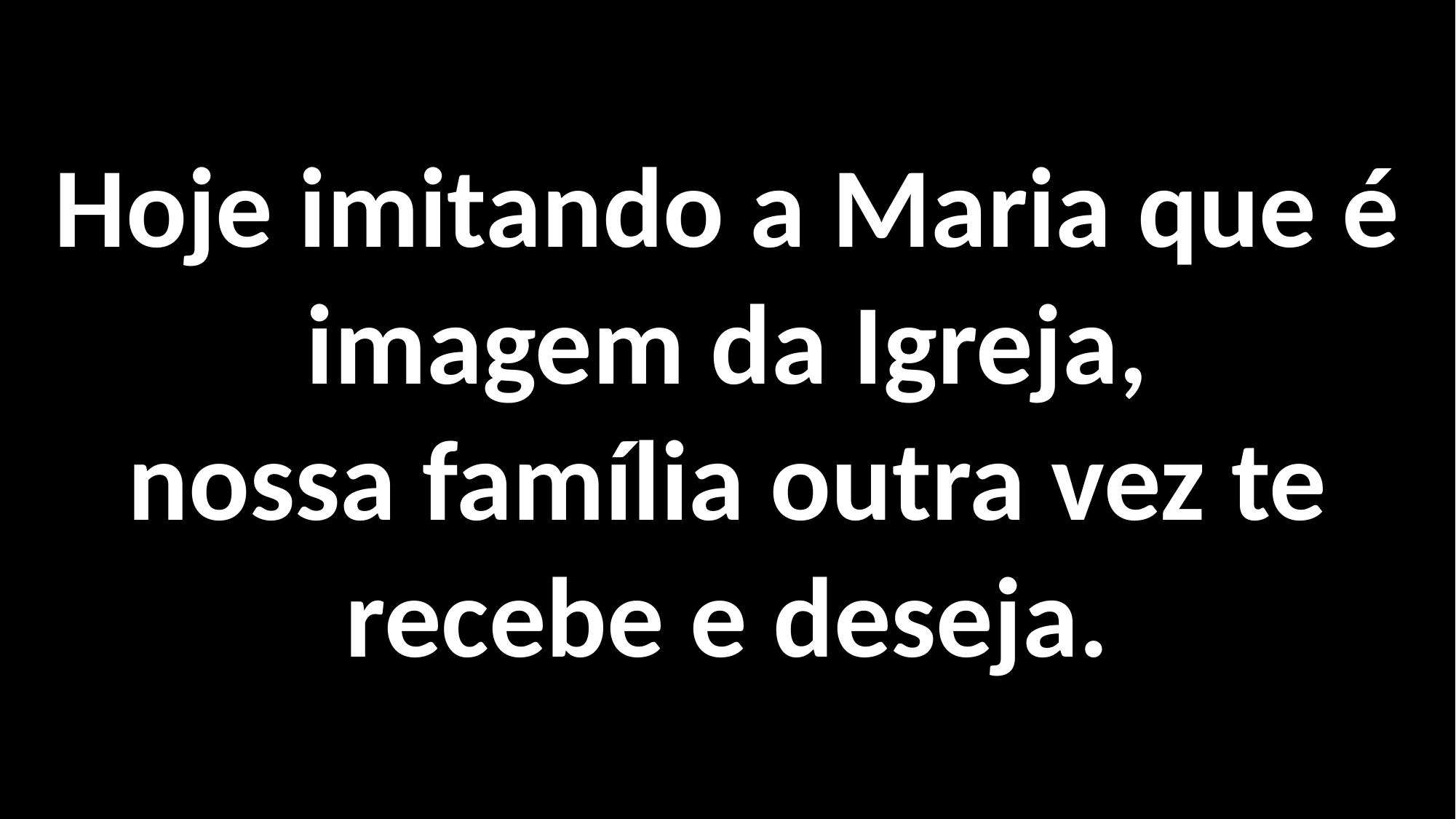

Hoje imitando a Maria que é imagem da Igreja,
nossa família outra vez te recebe e deseja.